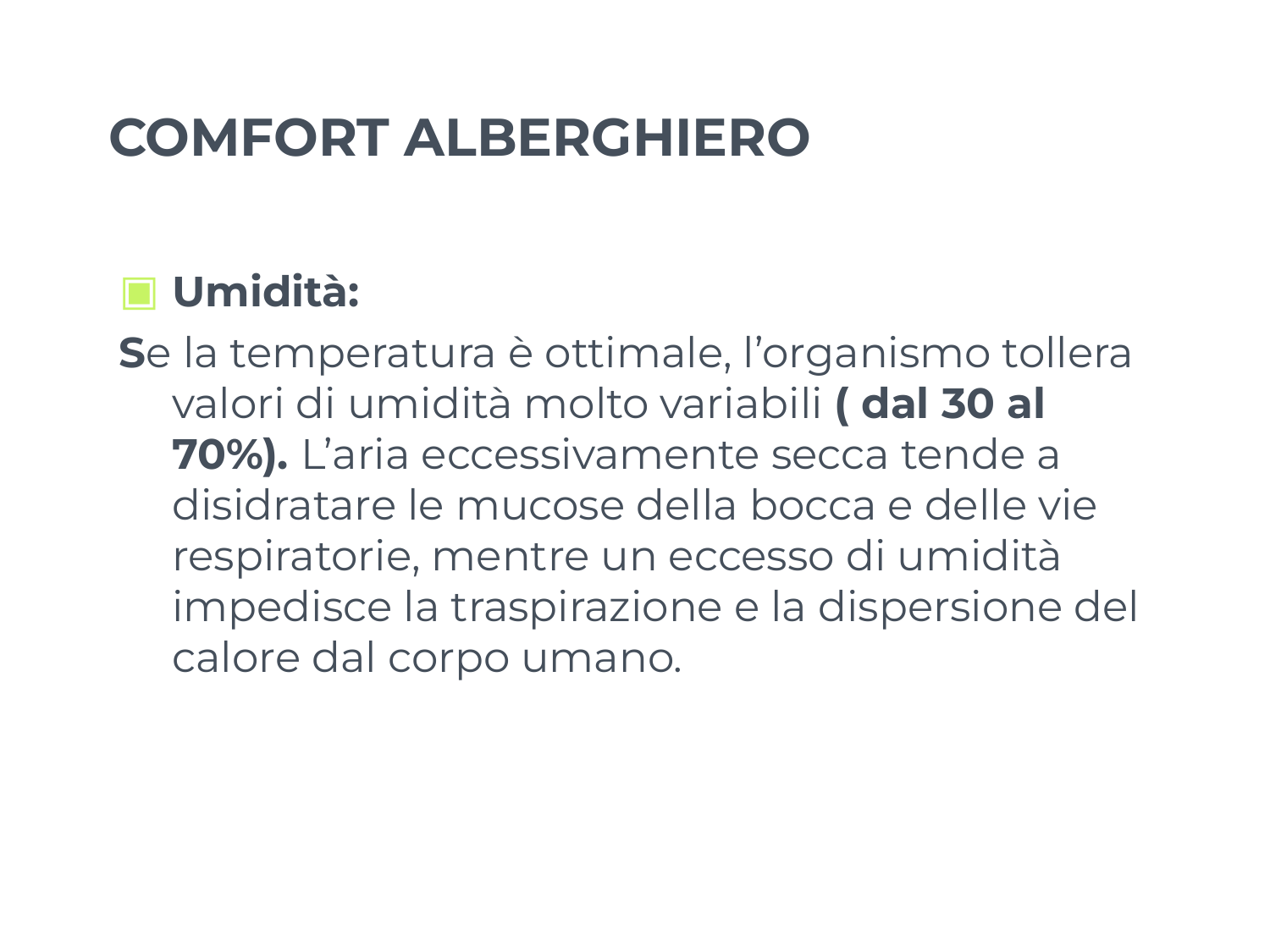

# COMFORT ALBERGHIERO
Umidità:
Se la temperatura è ottimale, l’organismo tollera valori di umidità molto variabili ( dal 30 al 70%). L’aria eccessivamente secca tende a disidratare le mucose della bocca e delle vie respiratorie, mentre un eccesso di umidità impedisce la traspirazione e la dispersione del calore dal corpo umano.